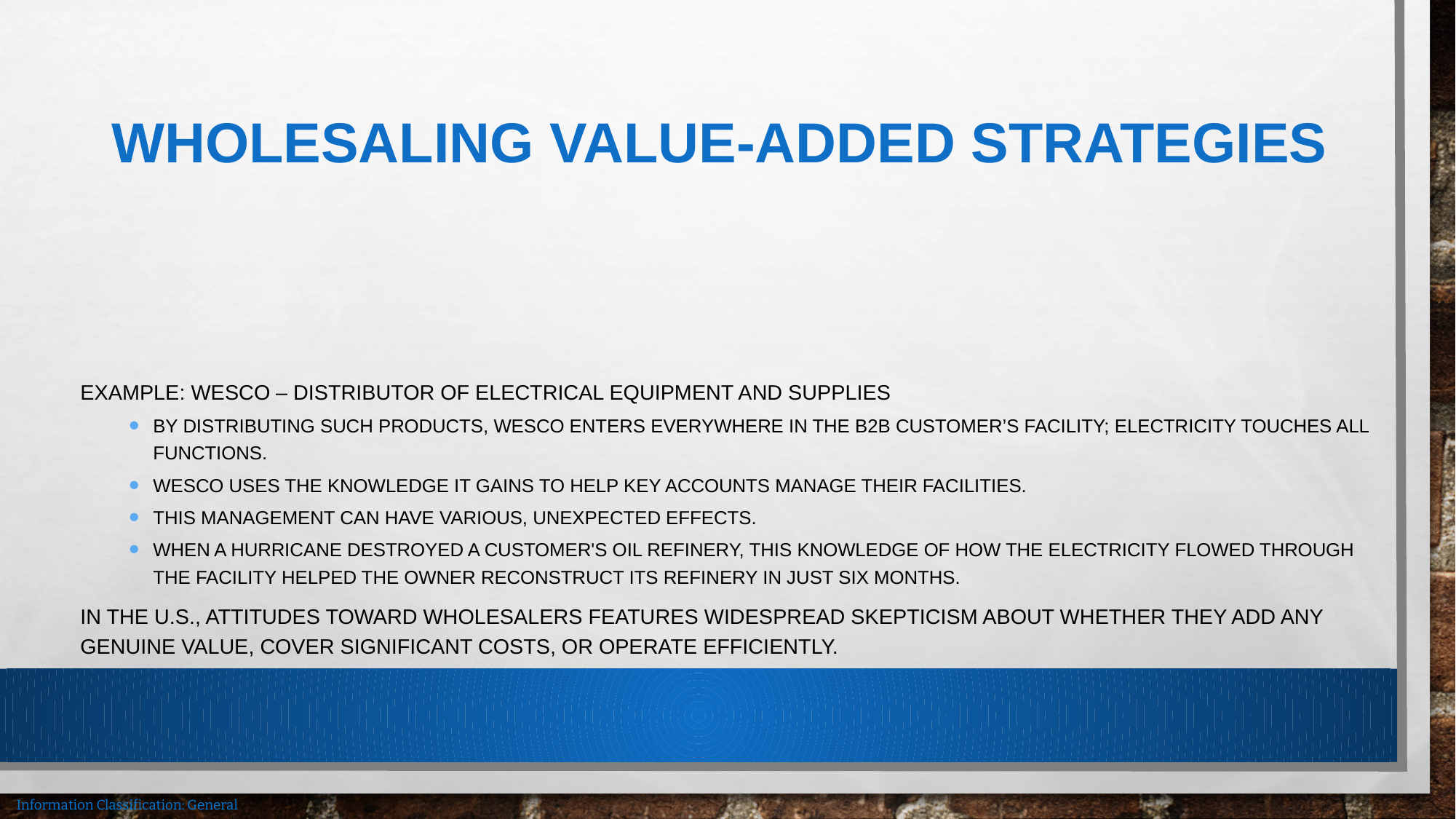

# Wholesaling value-added strategies
Example: Wesco – Distributor of Electrical Equipment and Supplies
By distributing such products, Wesco enters everywhere in the B2B customer’s facility; electricity touches all functions.
Wesco uses the knowledge it gains to help key accounts manage their facilities.
This management can have various, unexpected effects.
When a hurricane destroyed a customer's oil refinery, this knowledge of how the electricity flowed through the facility helped the owner reconstruct its refinery in just six months.
In the U.S., attitudes toward wholesalers features widespread skepticism about whether they add any genuine value, cover significant costs, or operate efficiently.